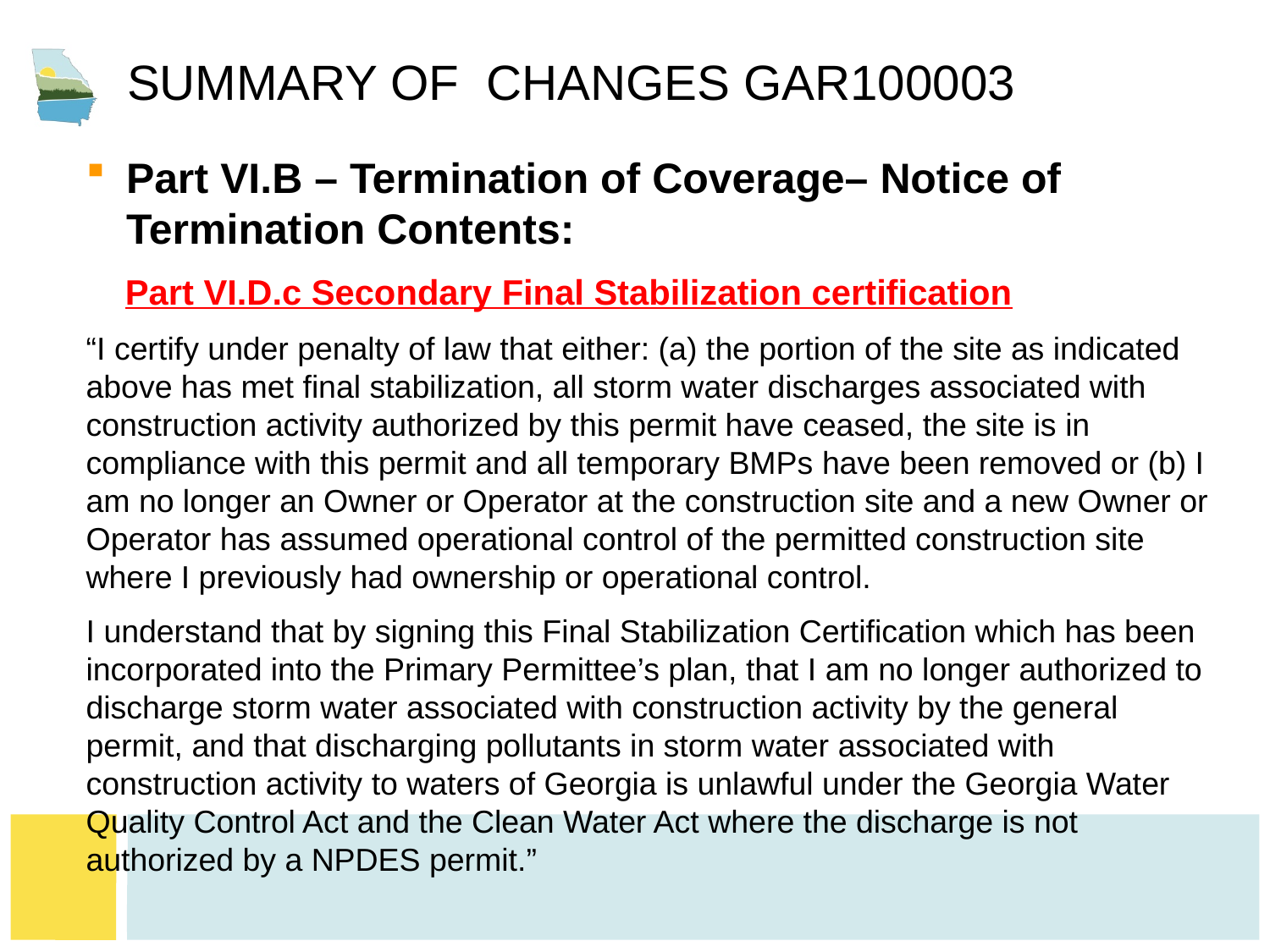

# Summary of  CHANGES GAR100003
Part VI.B – Termination of Coverage– Notice of Termination Contents:
Part VI.D.c Secondary Final Stabilization certification
“I certify under penalty of law that either: (a) the portion of the site as indicated above has met final stabilization, all storm water discharges associated with construction activity authorized by this permit have ceased, the site is in compliance with this permit and all temporary BMPs have been removed or (b) I am no longer an Owner or Operator at the construction site and a new Owner or Operator has assumed operational control of the permitted construction site where I previously had ownership or operational control.
I understand that by signing this Final Stabilization Certification which has been incorporated into the Primary Permittee’s plan, that I am no longer authorized to discharge storm water associated with construction activity by the general permit, and that discharging pollutants in storm water associated with construction activity to waters of Georgia is unlawful under the Georgia Water Quality Control Act and the Clean Water Act where the discharge is not authorized by a NPDES permit.”